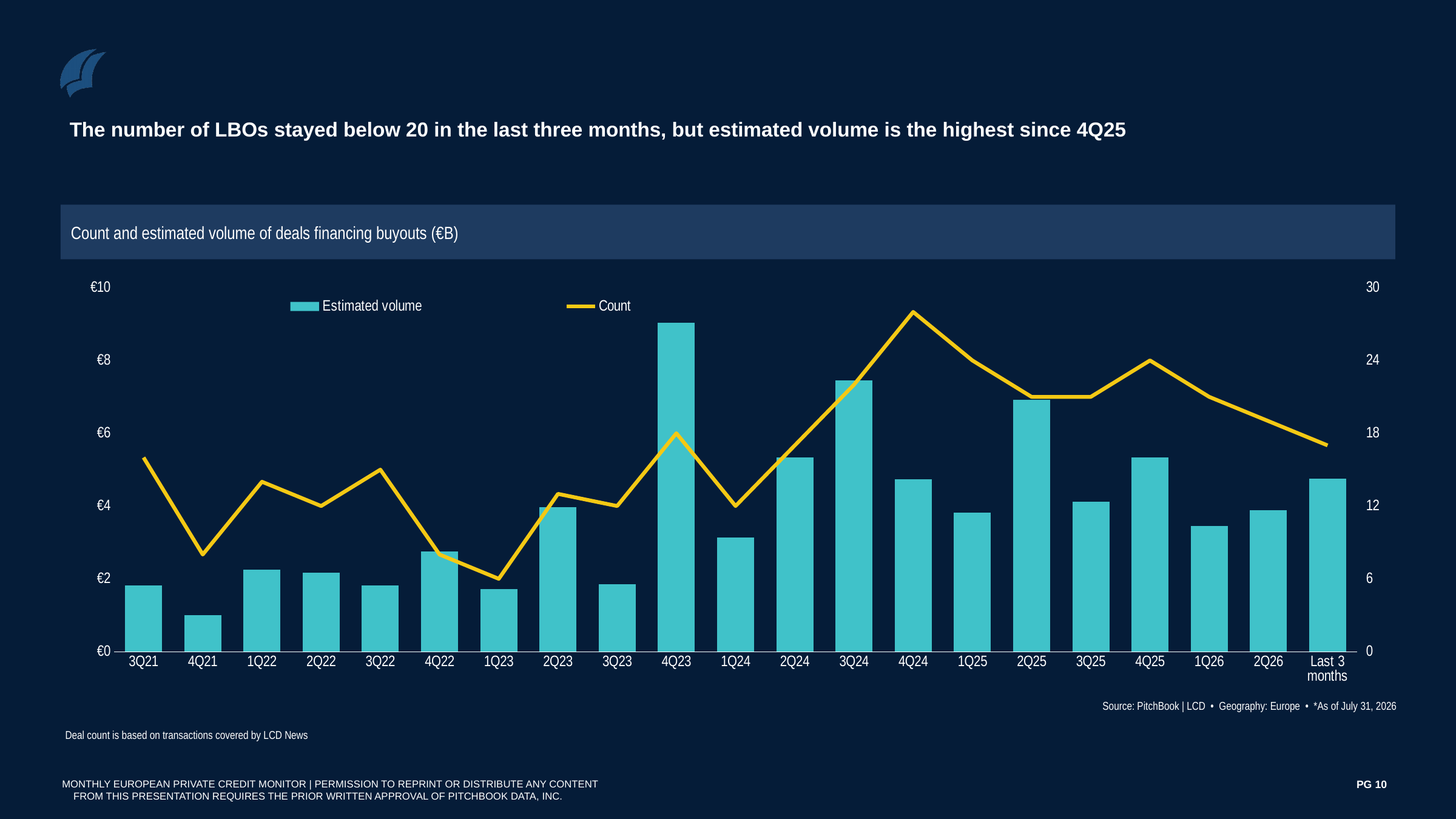

The number of LBOs stayed below 20 in the last three months, but estimated volume is the highest since 4Q25
Count and estimated volume of deals financing buyouts (€B)

### Chart

| Category | Estimated volume | Count |
|---|---|---|
| 3Q21 | 1.81 | 16.0 |
| 4Q21 | 1.0 | 8.0 |
| 1Q22 | 2.26 | 14.0 |
| 2Q22 | 2.16 | 12.0 |
| 3Q22 | 1.81 | 15.0 |
| 4Q22 | 2.76 | 8.0 |
| 1Q23 | 1.72 | 6.0 |
| 2Q23 | 3.97 | 13.0 |
| 3Q23 | 1.85 | 12.0 |
| 4Q23 | 9.03 | 18.0 |
| 1Q24 | 3.13 | 12.0 |
| 2Q24 | 5.33 | 17.0 |
| 3Q24 | 7.46 | 22.0 |
| 4Q24 | 4.73 | 28.0 |
| 1Q25 | 3.81 | 24.0 |
| 2Q25 | 6.92 | 21.0 |
| 3Q25 | 4.11 | 21.0 |
| 4Q25 | 5.34 | 24.0 |
| 1Q26 | 3.45 | 21.0 |
| 2Q26 | 3.881956464 | 19.0 |
| Last 3 months | 4.756956464 | 17.0 |
Source: PitchBook | LCD  •  Geography: Europe  •  *As of July 31, 2026
Deal count is based on transactions covered by LCD News